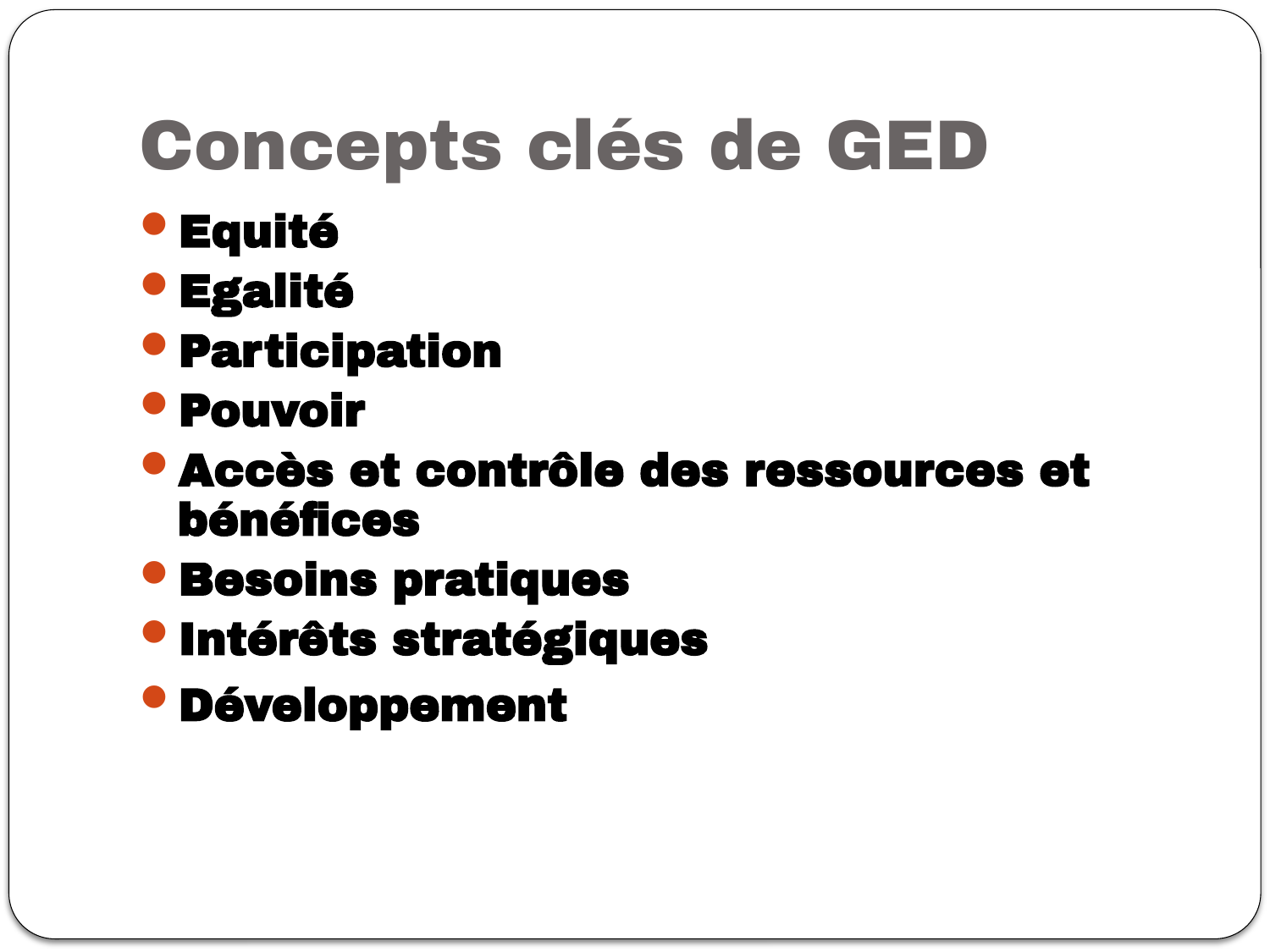

# Concepts clés de GED
Equité
Egalité
Participation
Pouvoir
Accès et contrôle des ressources et bénéfices
Besoins pratiques
Intérêts stratégiques
Développement